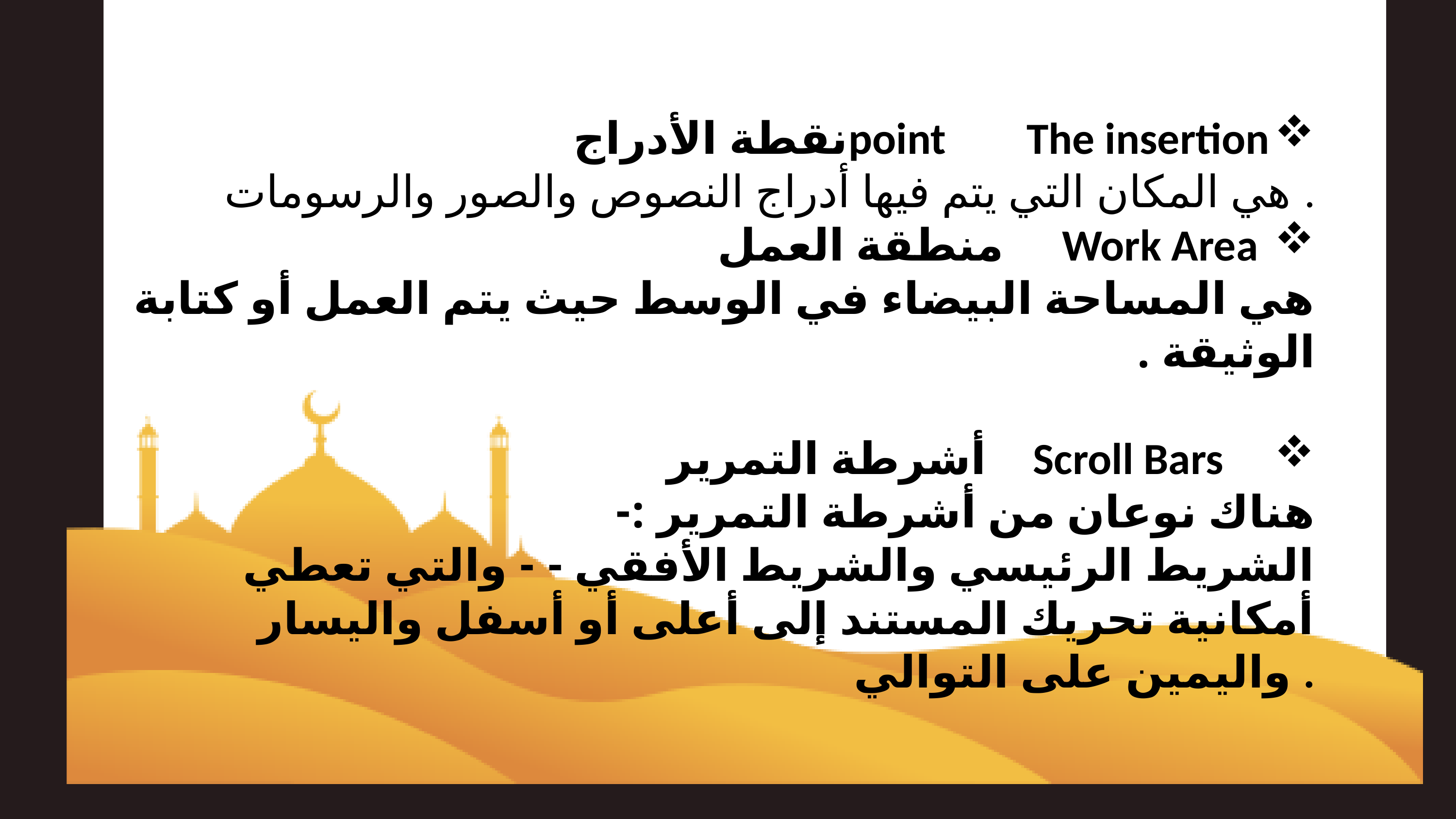

point        The insertionنقطة الأدراج
هي المكان التي يتم فيها أدراج النصوص والصور والرسومات .
 Work Area     منطقة العمل
هي المساحة البيضاء في الوسط حيث يتم العمل أو كتابة الوثيقة .

    Scroll Bars    أشرطة التمرير
هناك نوعان من أشرطة التمرير :-
الشريط الرئيسي والشريط الأفقي - - والتي تعطي أمكانية تحريك المستند إلى أعلى أو أسفل واليسار واليمين على التوالي .